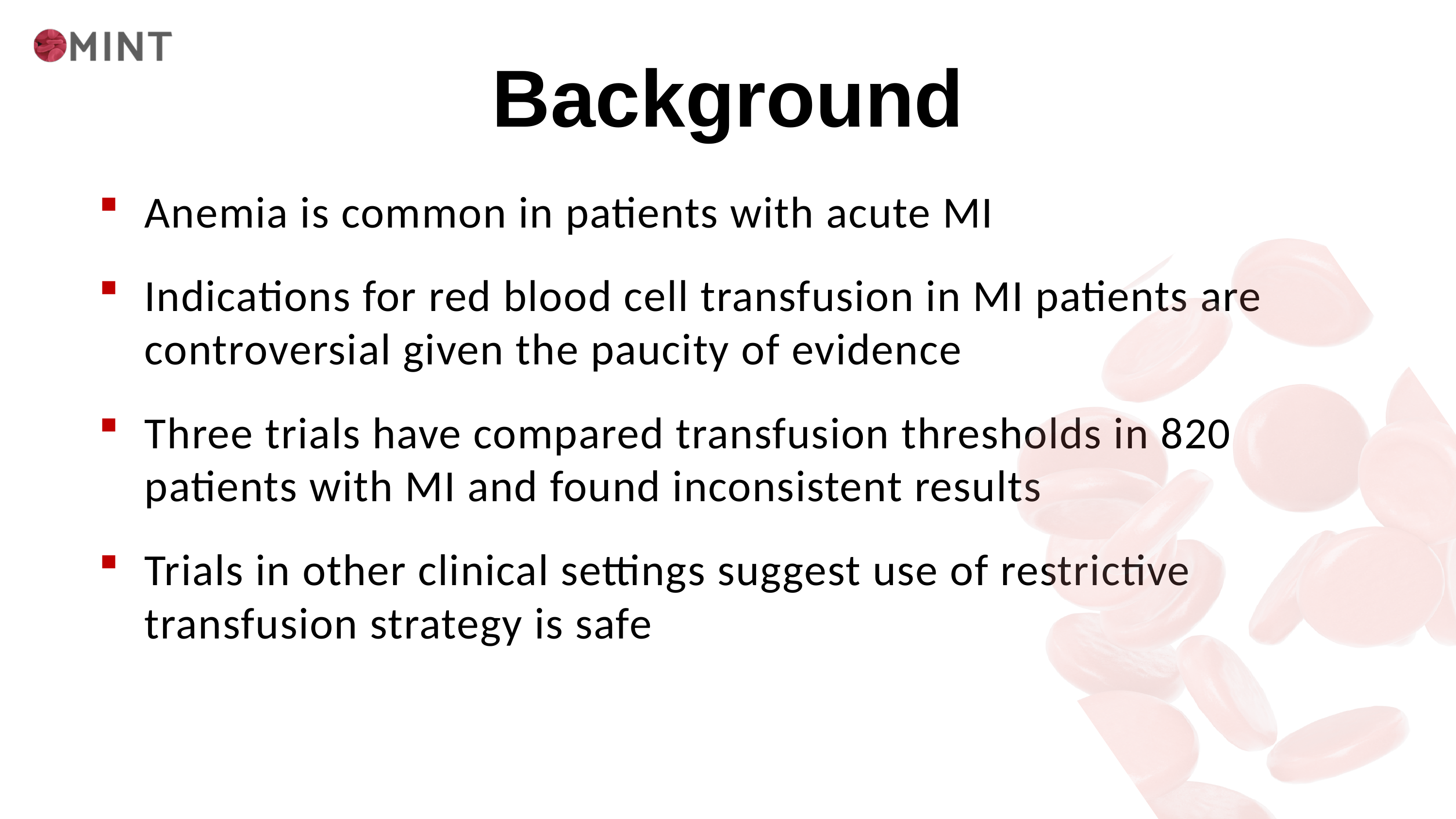

Background
Anemia is common in patients with acute MI
Indications for red blood cell transfusion in MI patients are controversial given the paucity of evidence
Three trials have compared transfusion thresholds in 820 patients with MI and found inconsistent results
Trials in other clinical settings suggest use of restrictive transfusion strategy is safe